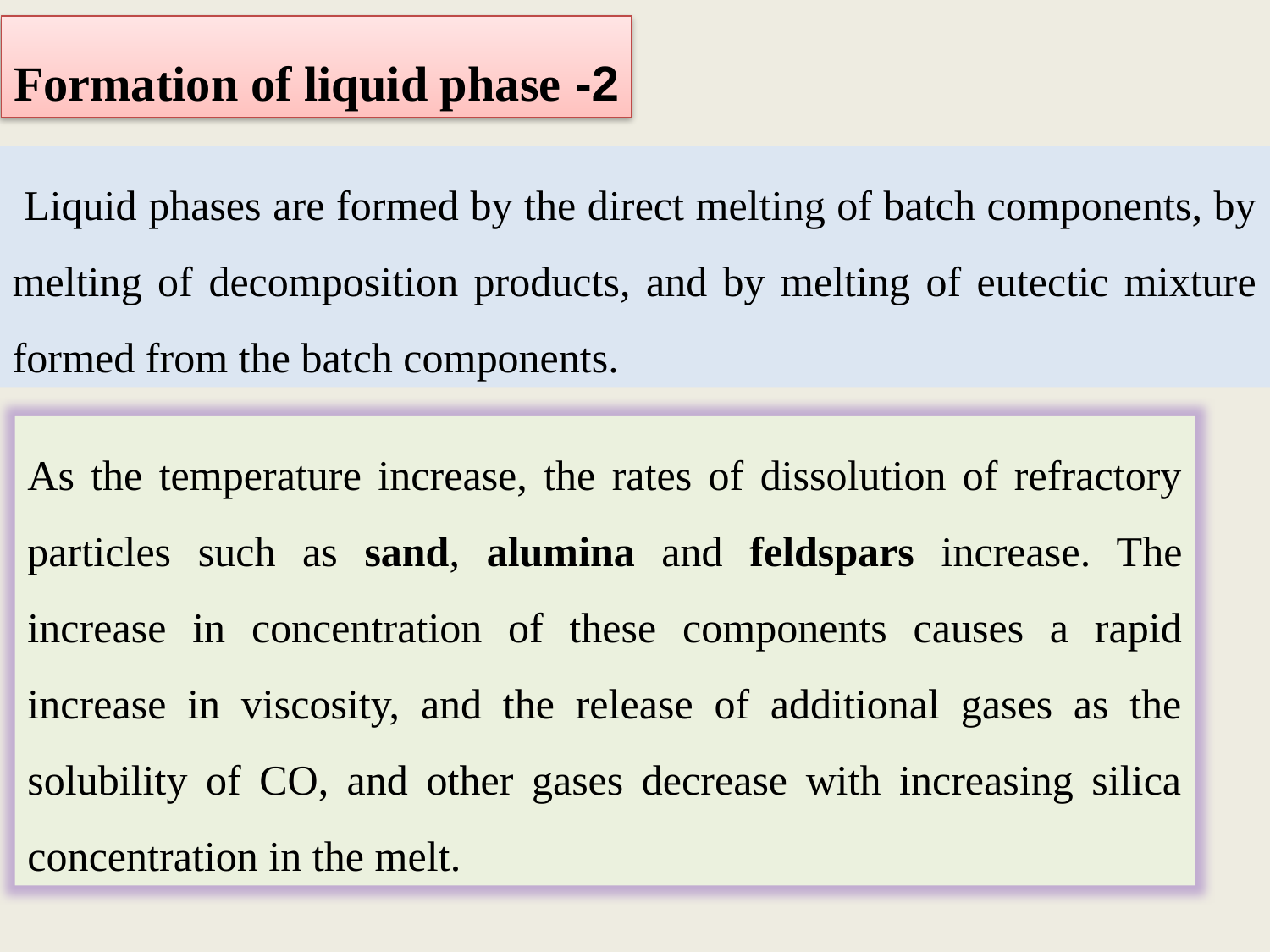

2- Formation of liquid phase
 Liquid phases are formed by the direct melting of batch components, by melting of decomposition products, and by melting of eutectic mixture formed from the batch components.
As the temperature increase, the rates of dissolution of refractory particles such as sand, alumina and feldspars increase. The increase in concentration of these components causes a rapid increase in viscosity, and the release of additional gases as the solubility of CO, and other gases decrease with increasing silica concentration in the melt.